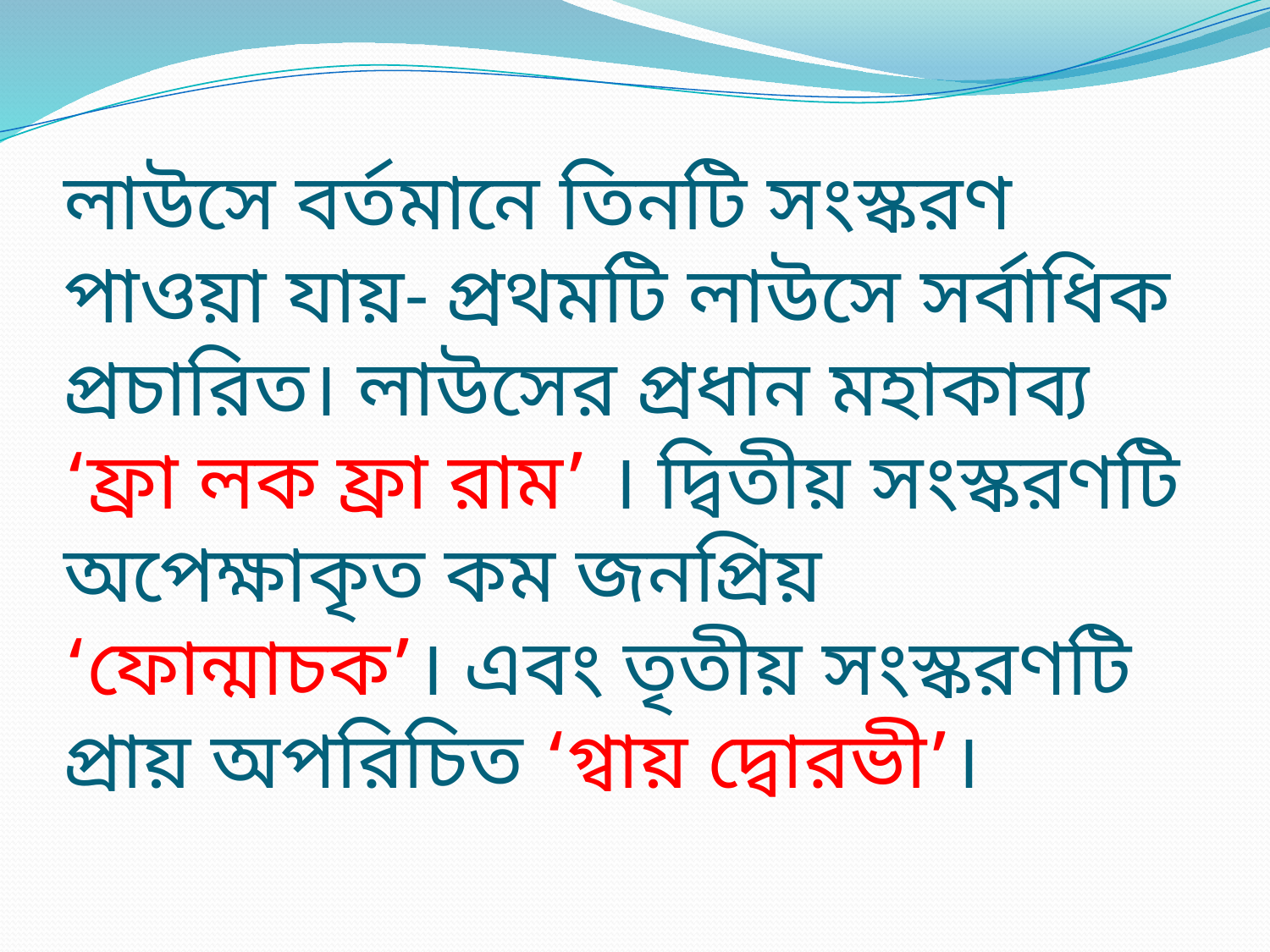

# লাউসে বর্তমানে তিনটি সংস্করণ পাওয়া যায়- প্রথমটি লাউসে সর্বাধিক প্রচারিত। লাউসের প্রধান মহাকাব্য ‘ফ্রা লক ফ্রা রাম’ । দ্বিতীয় সংস্করণটি অপেক্ষাকৃত কম জনপ্রিয় ‘ফোন্মাচক’। এবং তৃতীয় সংস্করণটি প্রায় অপরিচিত ‘গ্বায় দ্বোরভী’।